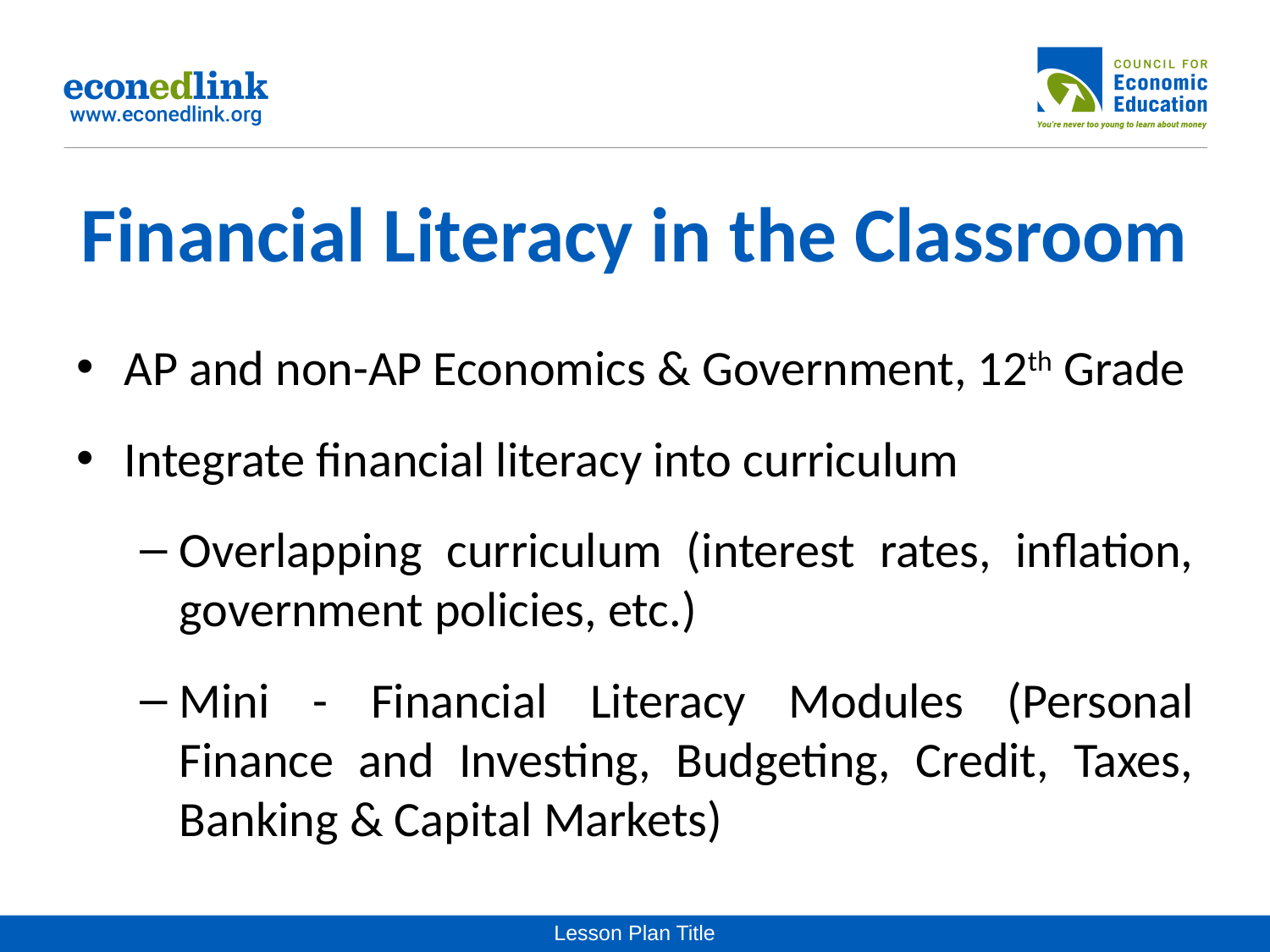

# Financial Literacy in the Classroom
AP and non-AP Economics & Government, 12th Grade
Integrate financial literacy into curriculum
Overlapping curriculum (interest rates, inflation, government policies, etc.)
Mini - Financial Literacy Modules (Personal Finance and Investing, Budgeting, Credit, Taxes, Banking & Capital Markets)